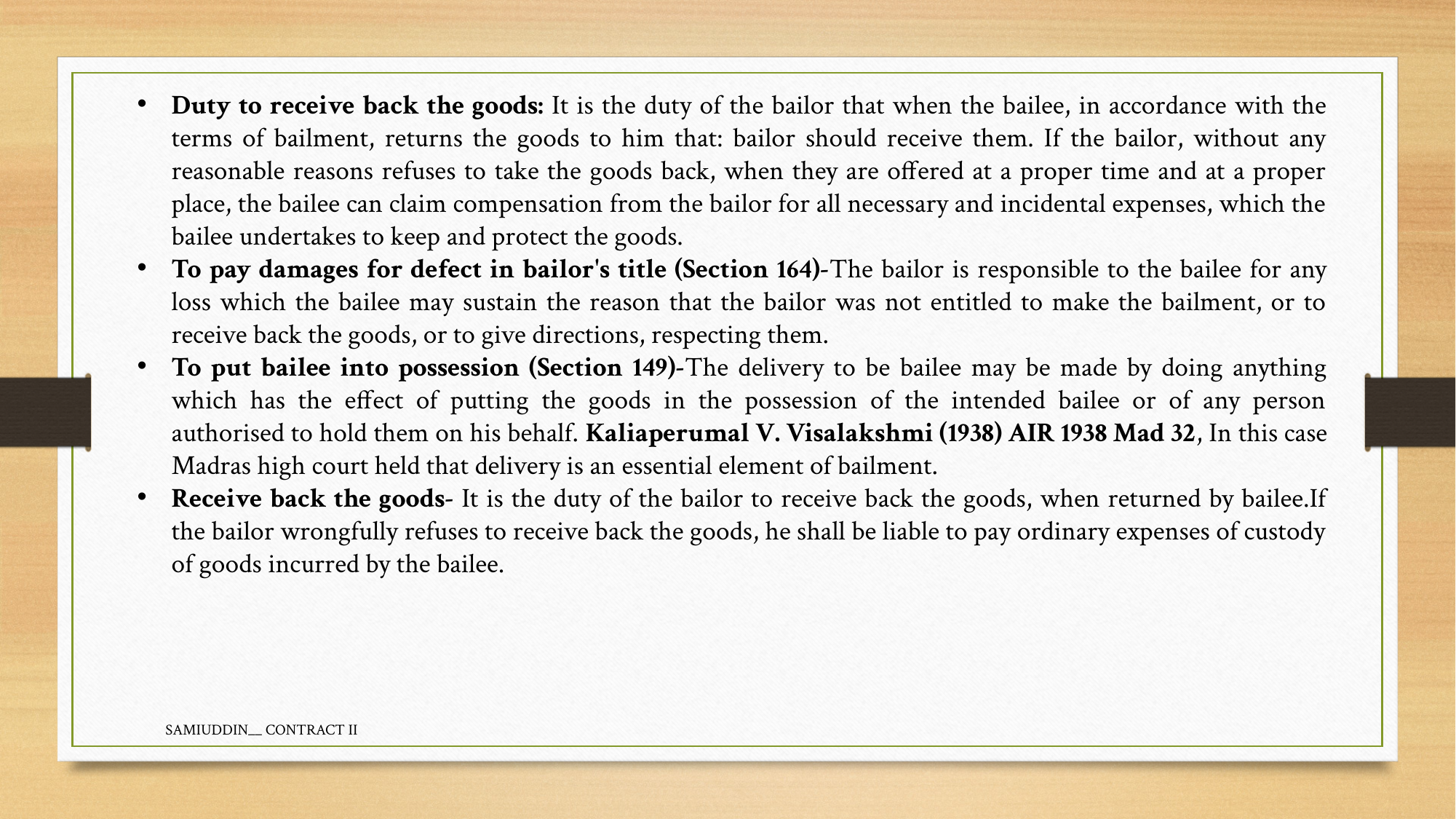

Duty to receive back the goods: It is the duty of the bailor that when the bailee, in accordance with the terms of bailment, returns the goods to him that: bailor should receive them. If the bailor, without any reasonable reasons refuses to take the goods back, when they are offered at a proper time and at a proper place, the bailee can claim compensation from the bailor for all necessary and incidental expenses, which the bailee undertakes to keep and protect the goods.
To pay damages for defect in bailor's title (Section 164)-The bailor is responsible to the bailee for any loss which the bailee may sustain the reason that the bailor was not entitled to make the bailment, or to receive back the goods, or to give directions, respecting them.
To put bailee into possession (Section 149)-The delivery to be bailee may be made by doing anything which has the effect of putting the goods in the possession of the intended bailee or of any person authorised to hold them on his behalf. Kaliaperumal V. Visalakshmi (1938) AIR 1938 Mad 32, In this case Madras high court held that delivery is an essential element of bailment.
Receive back the goods- It is the duty of the bailor to receive back the goods, when returned by bailee.If the bailor wrongfully refuses to receive back the goods, he shall be liable to pay ordinary expenses of custody of goods incurred by the bailee.
SAMIUDDIN__ CONTRACT II